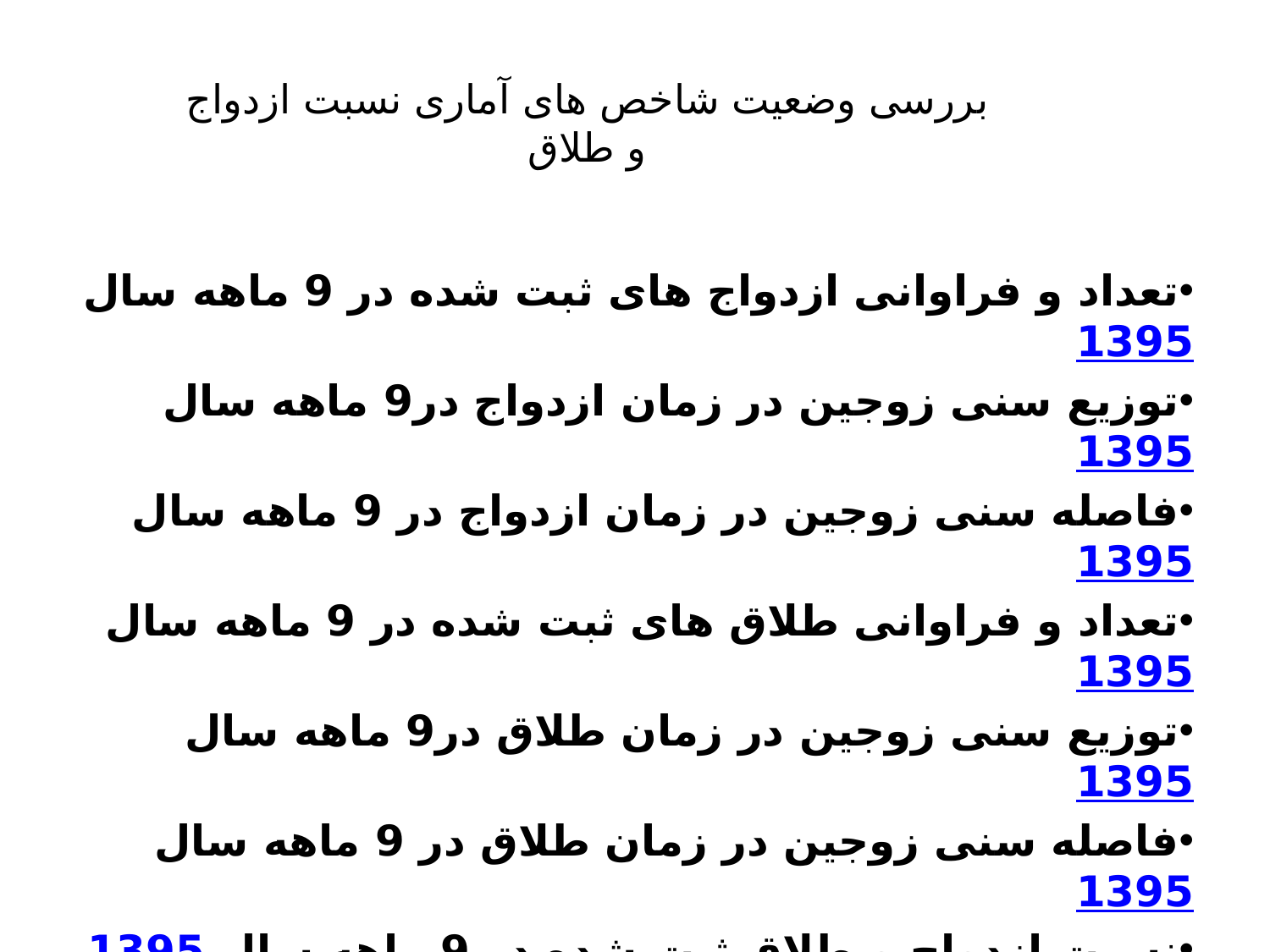

# بررسی وضعیت شاخص های آماری نسبت ازدواج و طلاق
تعداد و فراوانی ازدواج های ثبت شده در 9 ماهه سال 1395
توزیع سنی زوجین در زمان ازدواج در9 ماهه سال 1395
فاصله سنی زوجین در زمان ازدواج در 9 ماهه سال 1395
تعداد و فراوانی طلاق های ثبت شده در 9 ماهه سال 1395
توزیع سنی زوجین در زمان طلاق در9 ماهه سال 1395
فاصله سنی زوجین در زمان طلاق در 9 ماهه سال 1395
نسبت ازدواج و طلاق ثبت شده در 9 ماهه سال 1395

منبع : وزارت کشور- سازمان ثبت احوال کشورwww.Sabteahval.ir